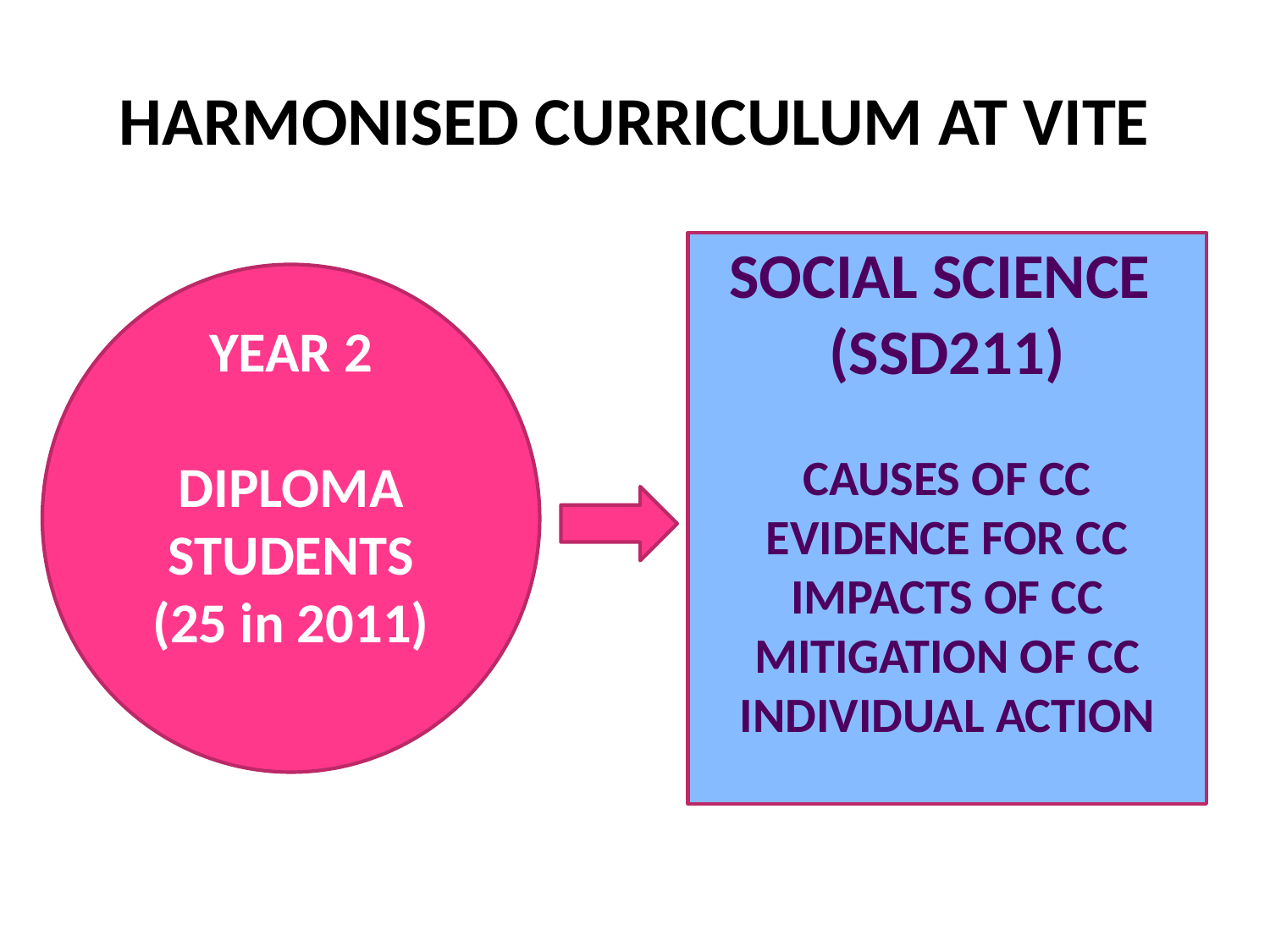

# HARMONISED CURRICULUM AT VITE
SOCIAL SCIENCE
(SSD211)

CAUSES OF CC
EVIDENCE FOR CC
IMPACTS OF CC
MITIGATION OF CC
INDIVIDUAL ACTION

YEAR 2

DIPLOMA STUDENTS
(25 in 2011)